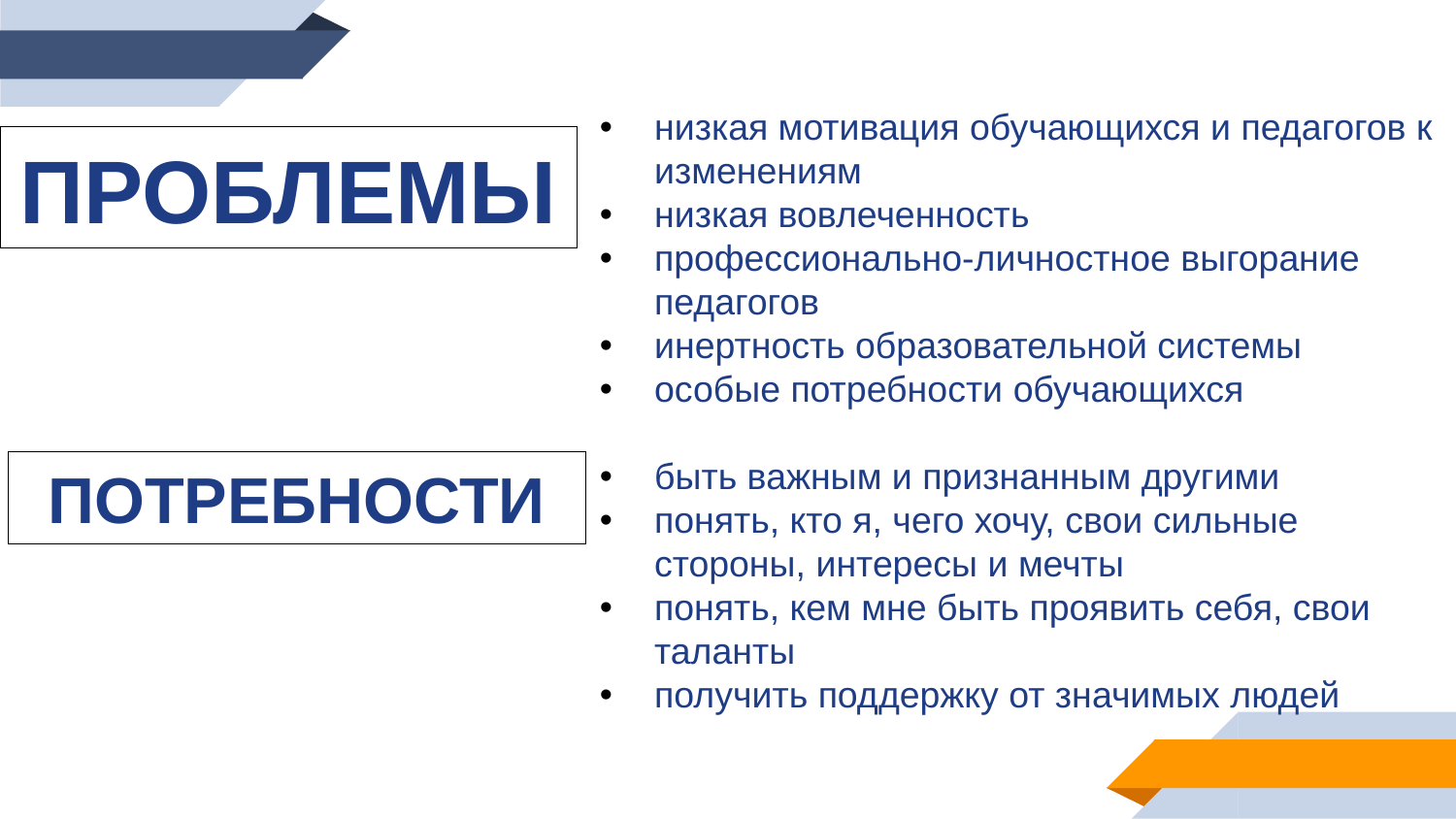

низкая мотивация обучающихся и педагогов к изменениям
низкая вовлеченность
профессионально-личностное выгорание педагогов
инертность образовательной системы
особые потребности обучающихся

быть важным и признанным другими
понять, кто я, чего хочу, свои сильные стороны, интересы и мечты
понять, кем мне быть проявить себя, свои таланты
получить поддержку от значимых людей
ПРОБЛЕМЫ
ПОТРЕБНОСТИ